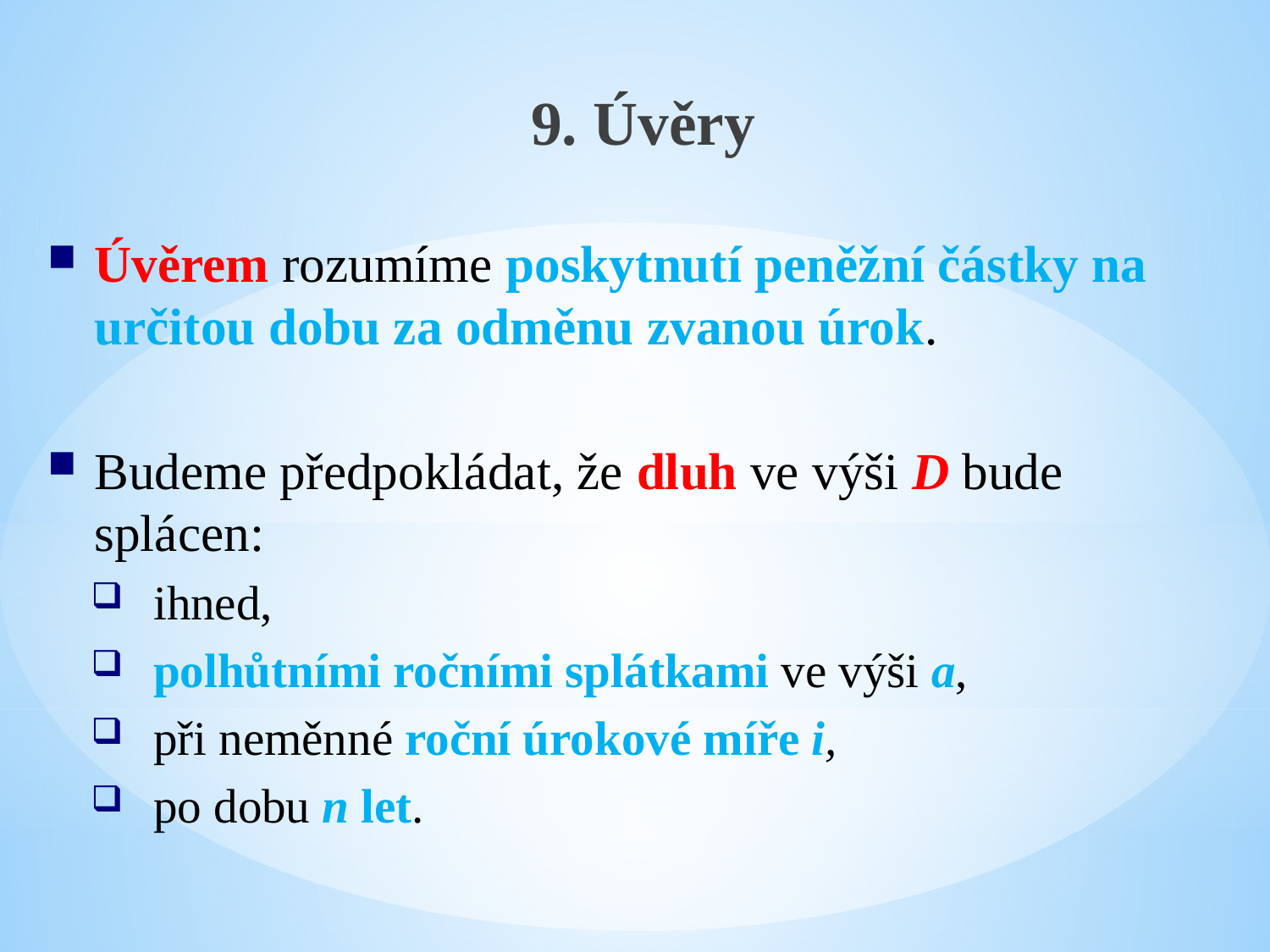

9. Úvěry

Úvěrem rozumíme poskytnutí peněžní částky na určitou dobu za odměnu zvanou úrok.

Budeme předpokládat, že dluh ve výši D bude splácen:
ihned,
polhůtními ročními splátkami ve výši a,
při neměnné roční úrokové míře i,
po dobu n let.